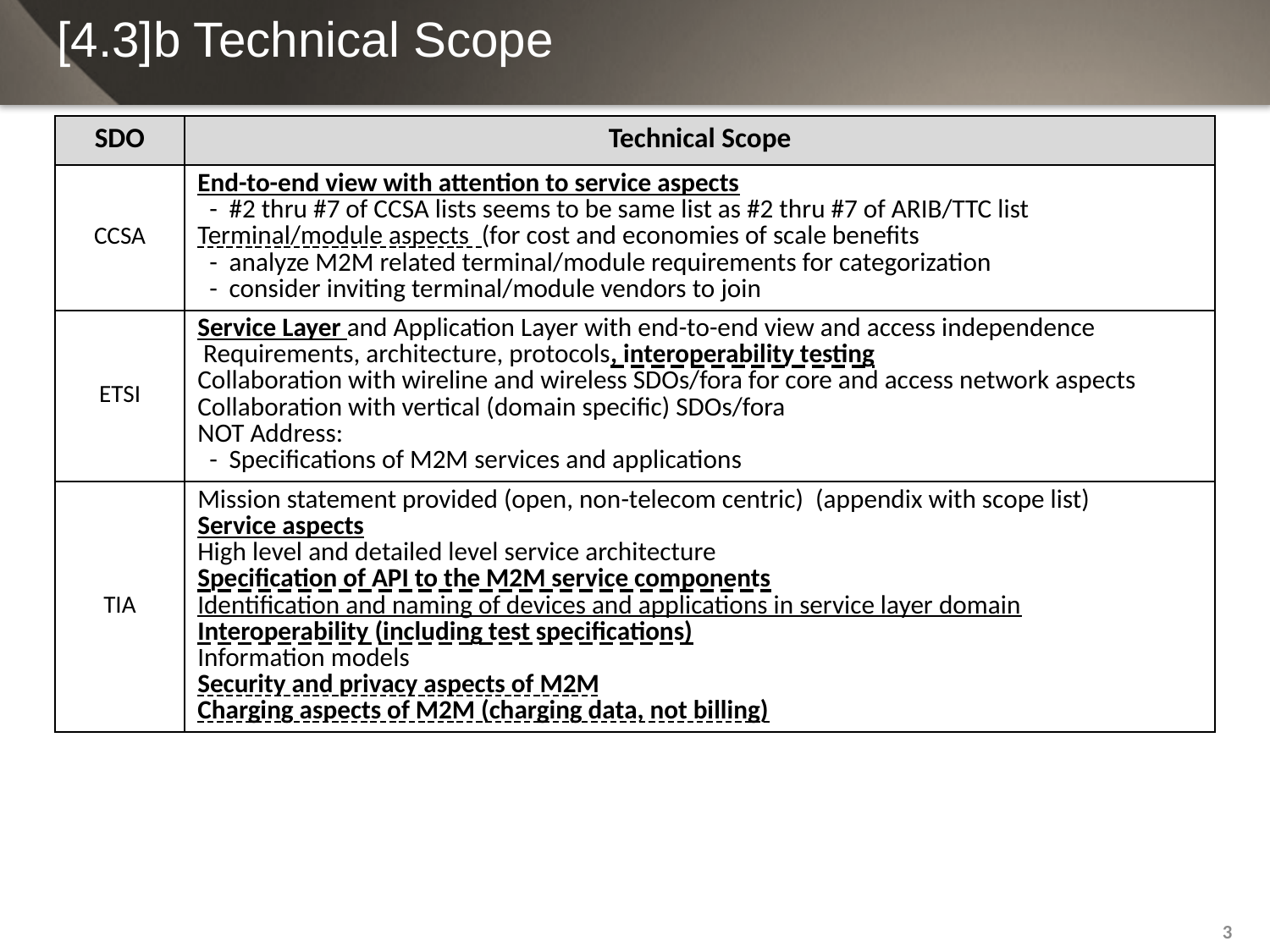

3
[4.3]b Technical Scope
| SDO | Technical Scope |
| --- | --- |
| CCSA | End-to-end view with attention to service aspects - #2 thru #7 of CCSA lists seems to be same list as #2 thru #7 of ARIB/TTC list Terminal/module aspects (for cost and economies of scale benefits - analyze M2M related terminal/module requirements for categorization - consider inviting terminal/module vendors to join |
| ETSI | Service Layer and Application Layer with end-to-end view and access independence Requirements, architecture, protocols, interoperability testing Collaboration with wireline and wireless SDOs/fora for core and access network aspects Collaboration with vertical (domain specific) SDOs/fora NOT Address: - Specifications of M2M services and applications |
| TIA | Mission statement provided (open, non-telecom centric) (appendix with scope list) Service aspects High level and detailed level service architecture Specification of API to the M2M service components Identification and naming of devices and applications in service layer domain Interoperability (including test specifications) Information models Security and privacy aspects of M2M Charging aspects of M2M (charging data, not billing) |